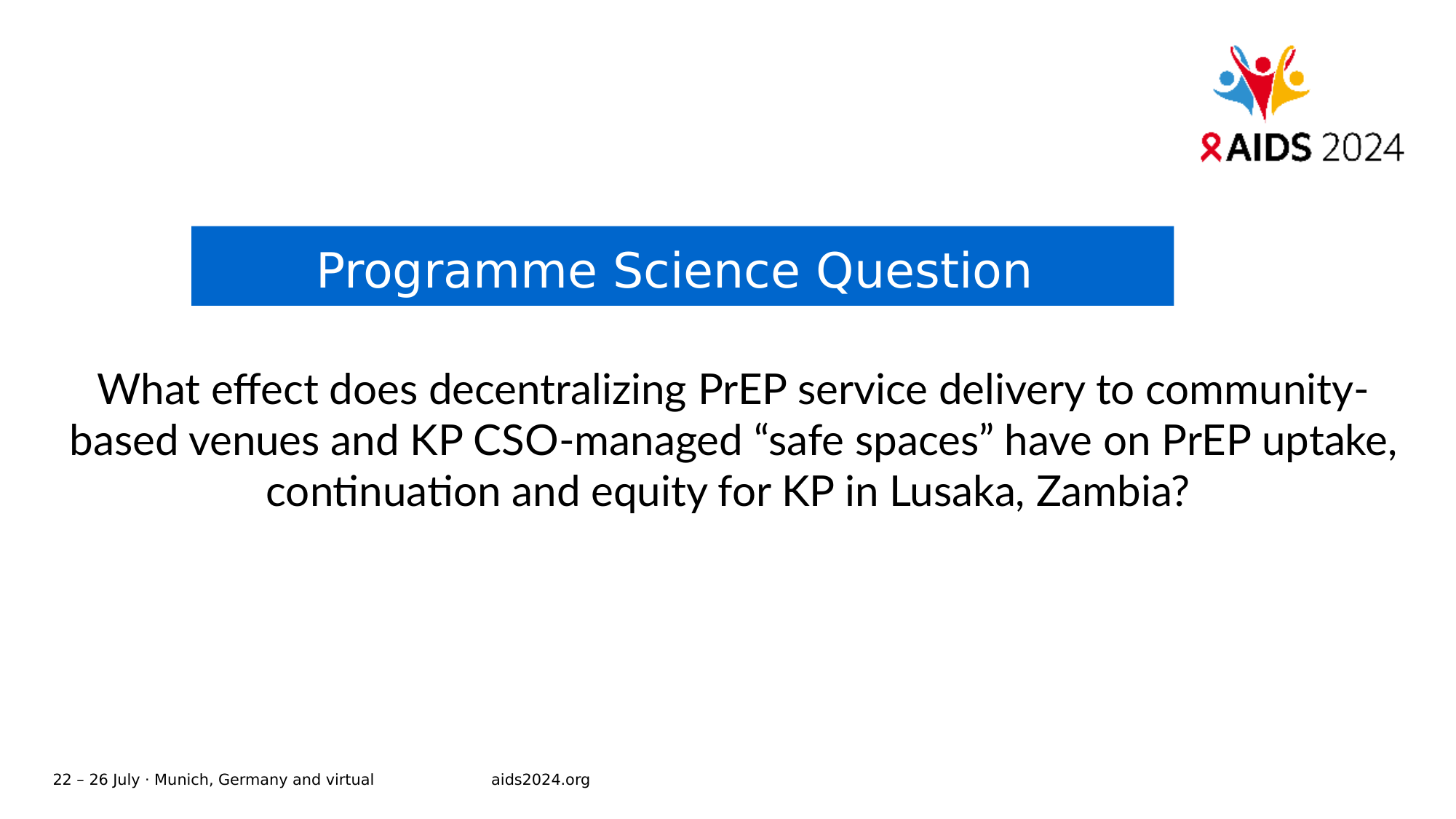

Programme Science Question
What effect does decentralizing PrEP service delivery to community-based venues and KP CSO-managed “safe spaces” have on PrEP uptake, continuation and equity for KP in Lusaka, Zambia?